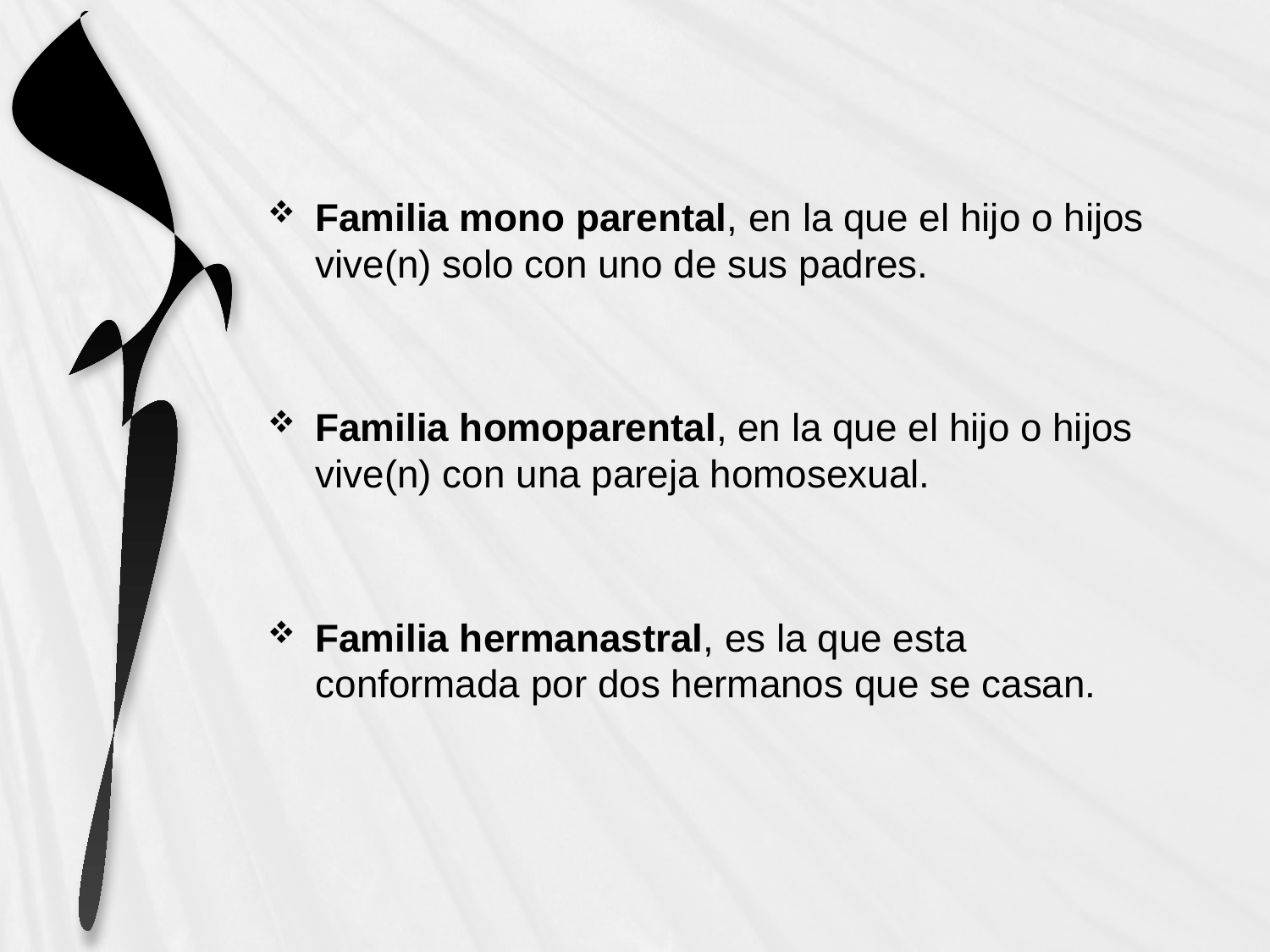

Familia mono parental, en la que el hijo o hijos vive(n) solo con uno de sus padres.

Familia homoparental, en la que el hijo o hijos vive(n) con una pareja homosexual.

Familia hermanastral, es la que esta conformada por dos hermanos que se casan.